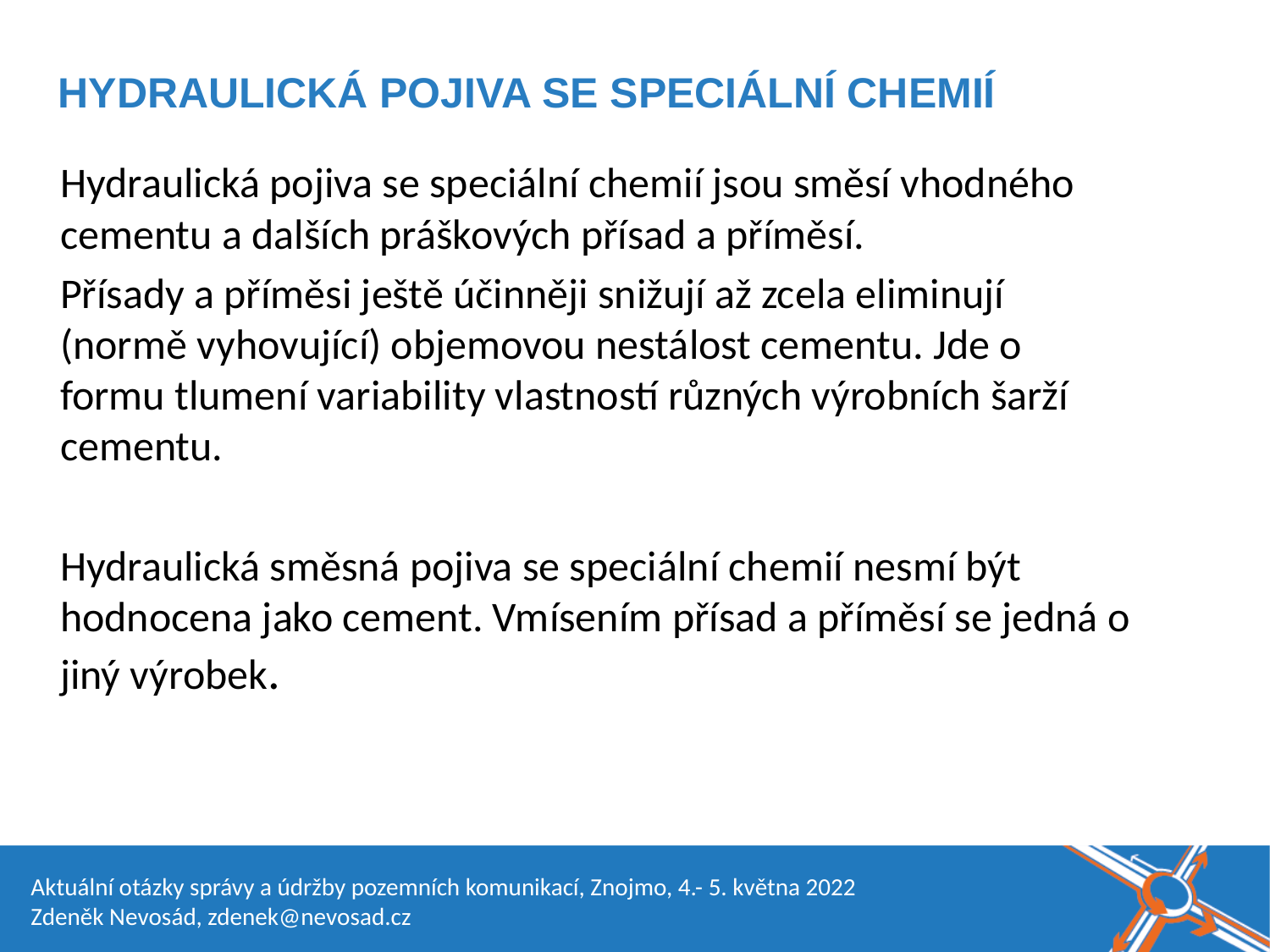

Název akce, místo, datum
HYDRAULICKÁ POJIVA SE SPECIÁLNÍ CHEMIÍ
   	Hydraulická pojiva se speciální chemií jsou směsí vhodného cementu a dalších práškových přísad a příměsí.
   	Přísady a příměsi ještě účinněji snižují až zcela eliminují (normě vyhovující) objemovou nestálost cementu. Jde o formu tlumení variability vlastností různých výrobních šarží cementu.

   	Hydraulická směsná pojiva se speciální chemií nesmí být hodnocena jako cement. Vmísením přísad a příměsí se jedná o jiný výrobek.
Aktuální otázky správy a údržby pozemních komunikací, Znojmo, 4.- 5. května 2022
Zdeněk Nevosád, zdenek@nevosad.cz